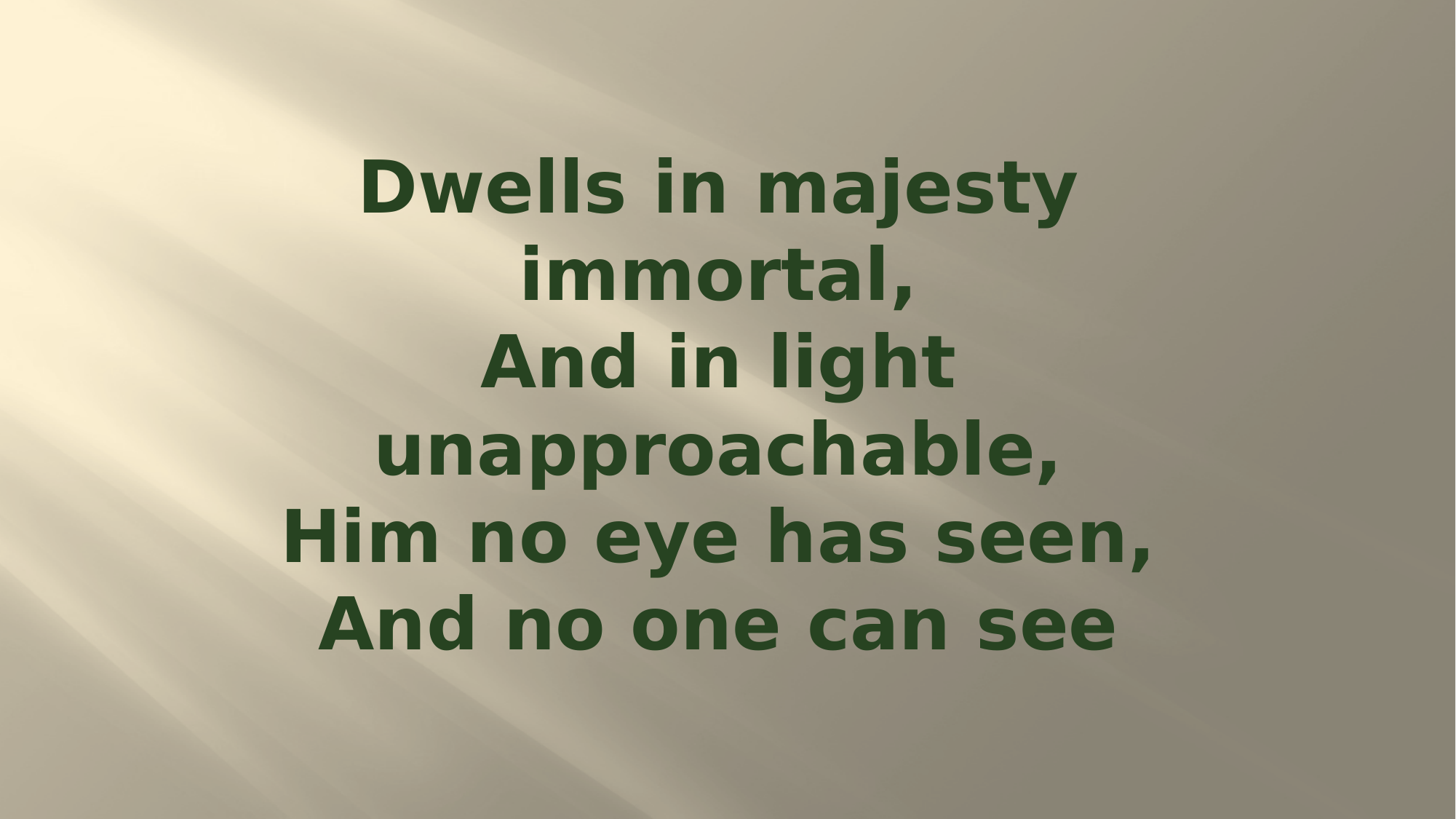

# Dwells in majesty immortal, And in light unapproachable, Him no eye has seen, And no one can see